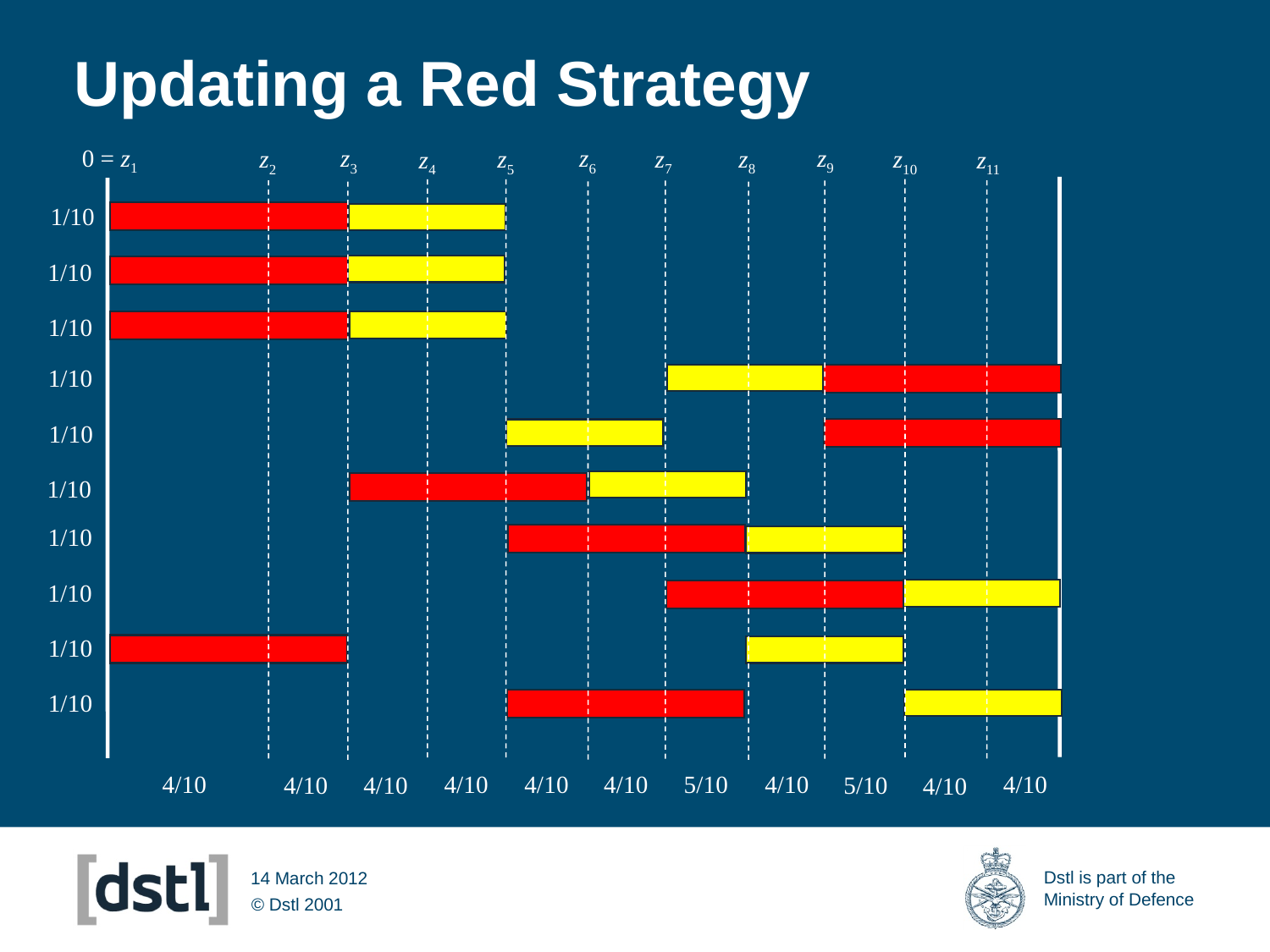

# Updating a Red Strategy
0 = z1
z9
z3
z6
z7
z8
z2
z5
z10
z4
z11

1/10

1/10

1/10

1/10

1/10

1/10

1/10

1/10

1/10

1/10

4/10
4/10
4/10
4/10
5/10
4/10
4/10
4/10
4/10
5/10
4/10
14 March 2012